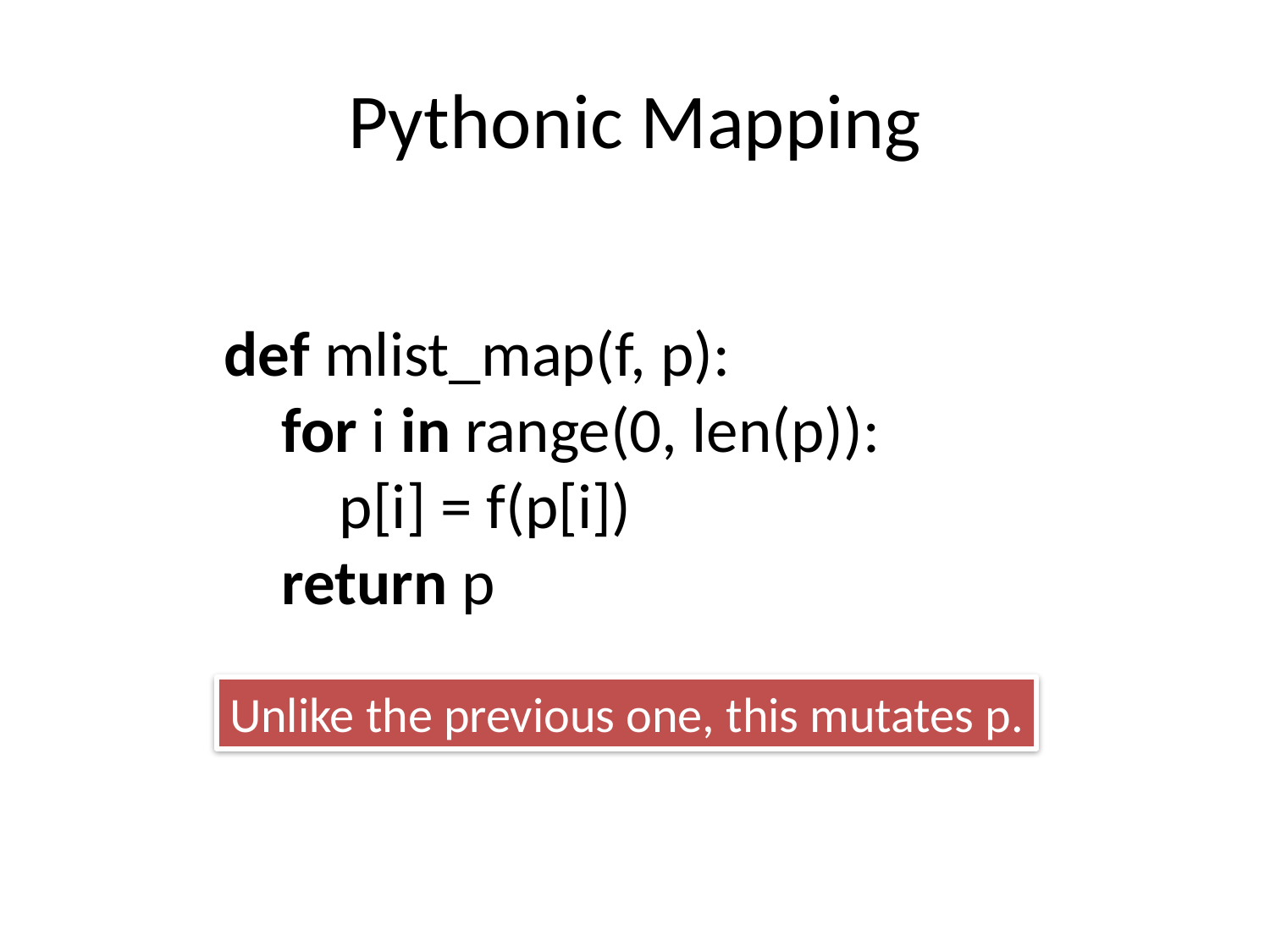

# Pythonic Mapping
def mlist_map(f, p):
    for i in range(0, len(p)):
        p[i] = f(p[i])
    return p
Unlike the previous one, this mutates p.